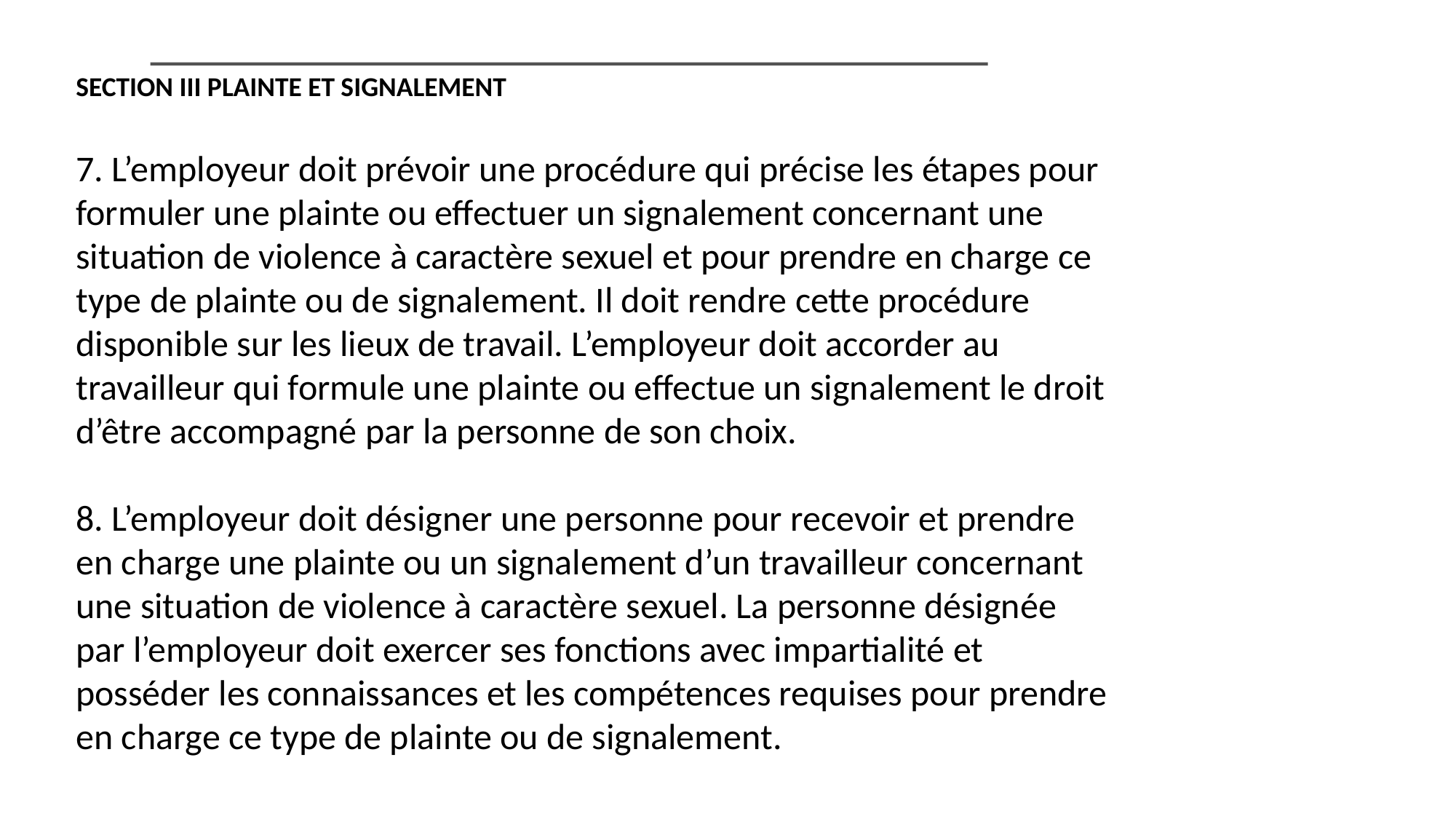

SECTION III PLAINTE ET SIGNALEMENT

7. L’employeur doit prévoir une procédure qui précise les étapes pour formuler une plainte ou effectuer un signalement concernant une situation de violence à caractère sexuel et pour prendre en charge ce type de plainte ou de signalement. Il doit rendre cette procédure disponible sur les lieux de travail. L’employeur doit accorder au travailleur qui formule une plainte ou effectue un signalement le droit d’être accompagné par la personne de son choix.

8. L’employeur doit désigner une personne pour recevoir et prendre en charge une plainte ou un signalement d’un travailleur concernant une situation de violence à caractère sexuel. La personne désignée par l’employeur doit exercer ses fonctions avec impartialité et posséder les connaissances et les compétences requises pour prendre en charge ce type de plainte ou de signalement.